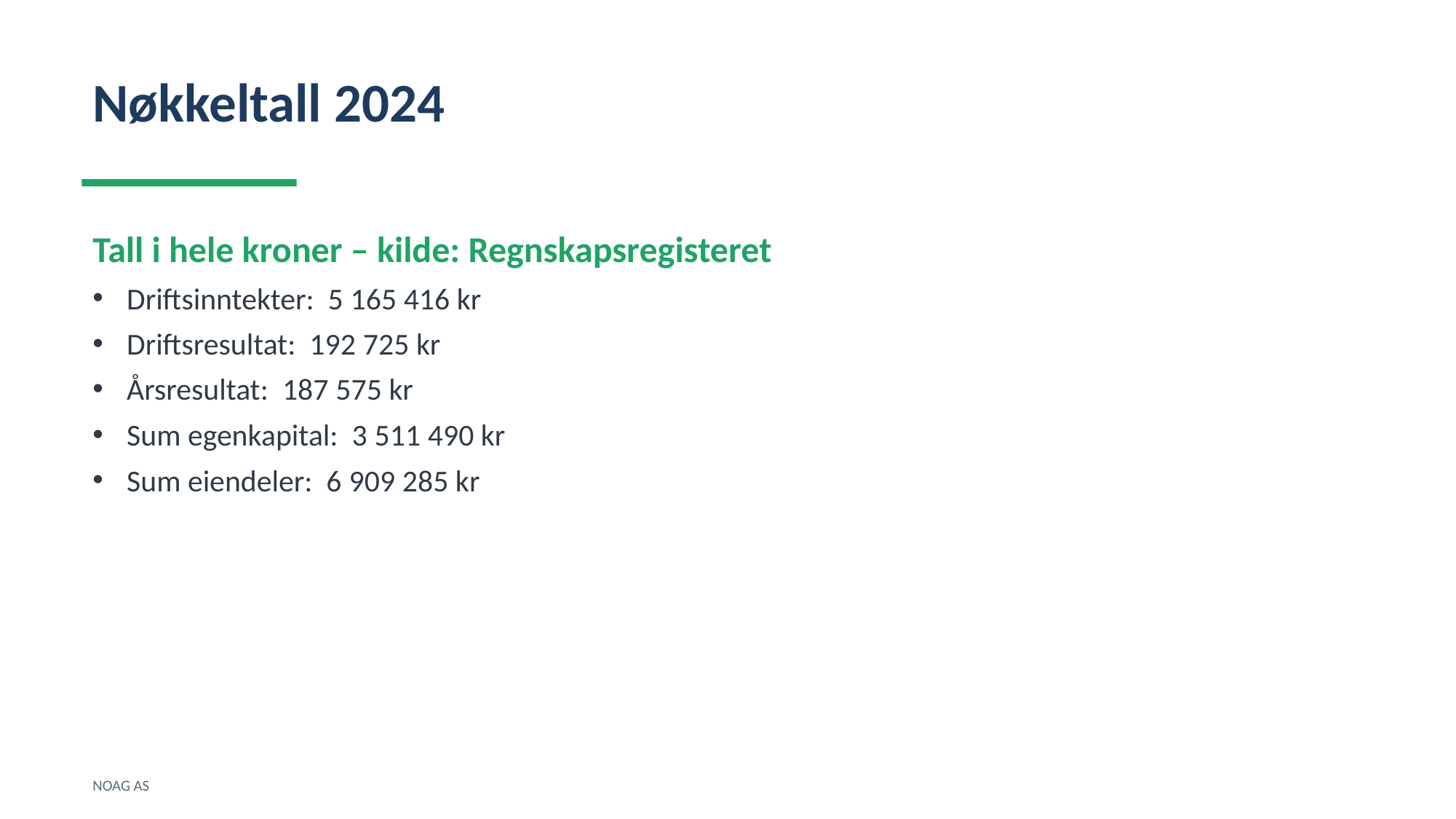

Nøkkeltall 2024

Tall i hele kroner – kilde: Regnskapsregisteret
Driftsinntekter:  5 165 416 kr
Driftsresultat:  192 725 kr
Årsresultat:  187 575 kr
Sum egenkapital:  3 511 490 kr
Sum eiendeler:  6 909 285 kr
NOAG AS